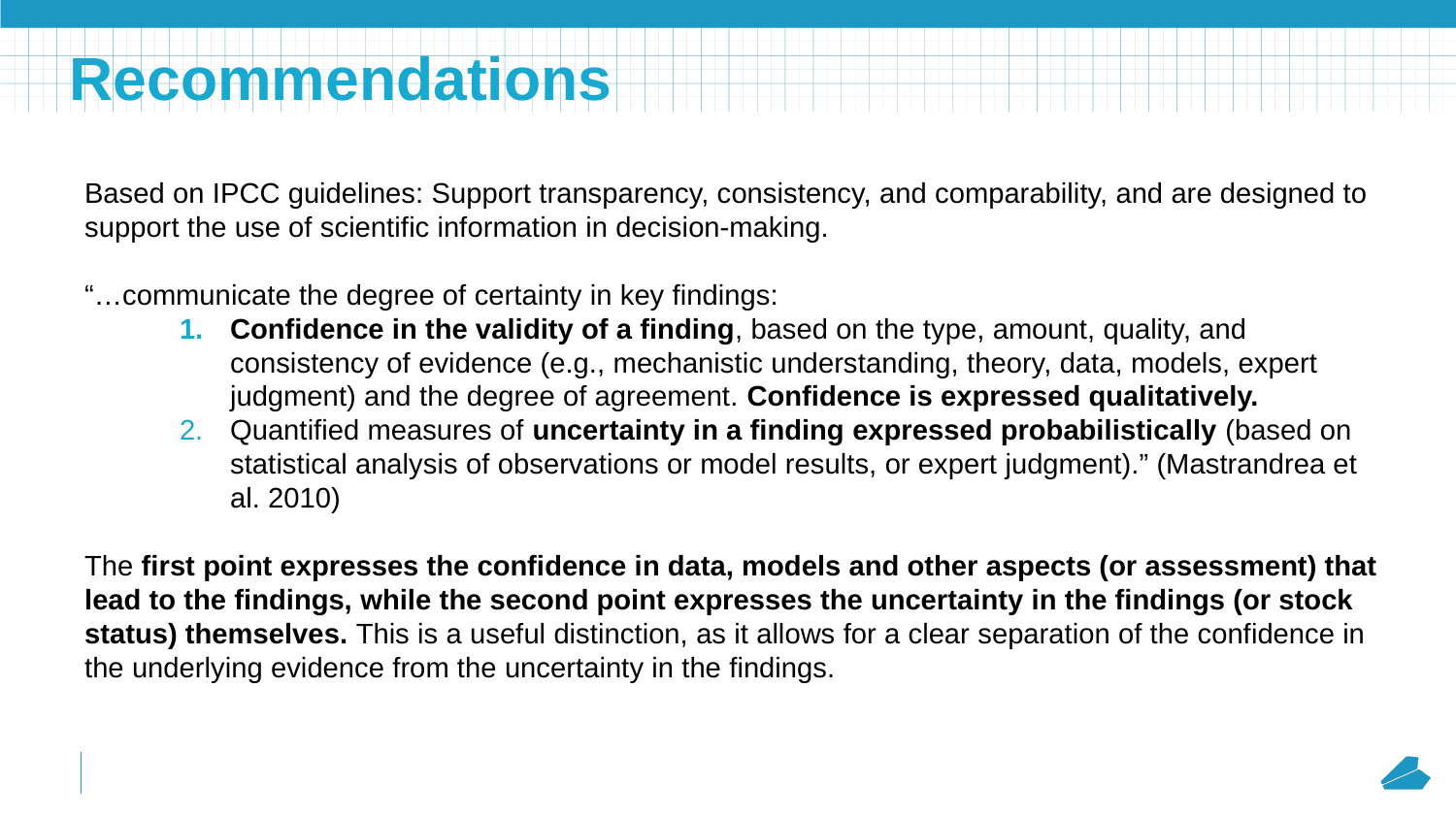

Recommendations
Based on IPCC guidelines: Support transparency, consistency, and comparability, and are designed to support the use of scientific information in decision-making.

“…communicate the degree of certainty in key findings:
Confidence in the validity of a finding, based on the type, amount, quality, and consistency of evidence (e.g., mechanistic understanding, theory, data, models, expert judgment) and the degree of agreement. Confidence is expressed qualitatively.
Quantified measures of uncertainty in a finding expressed probabilistically (based on statistical analysis of observations or model results, or expert judgment).” (Mastrandrea et al. 2010)

The first point expresses the confidence in data, models and other aspects (or assessment) that lead to the findings, while the second point expresses the uncertainty in the findings (or stock status) themselves. This is a useful distinction, as it allows for a clear separation of the confidence in the underlying evidence from the uncertainty in the findings.